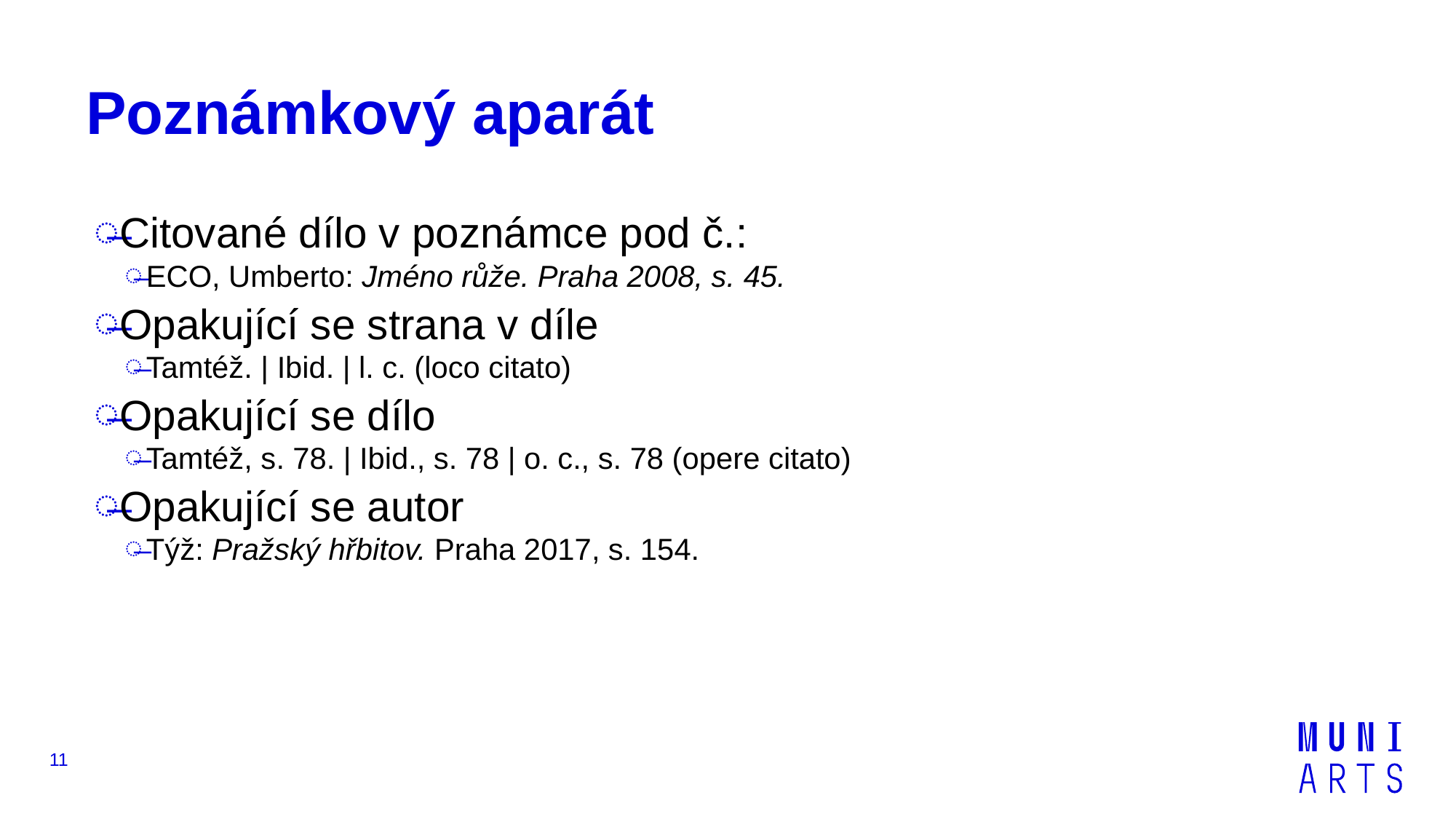

# Poznámkový aparát
Citované dílo v poznámce pod č.:
ECO, Umberto: Jméno růže. Praha 2008, s. 45.
Opakující se strana v díle
Tamtéž. | Ibid. | l. c. (loco citato)
Opakující se dílo
Tamtéž, s. 78. | Ibid., s. 78 | o. c., s. 78 (opere citato)
Opakující se autor
Týž: Pražský hřbitov. Praha 2017, s. 154.
11